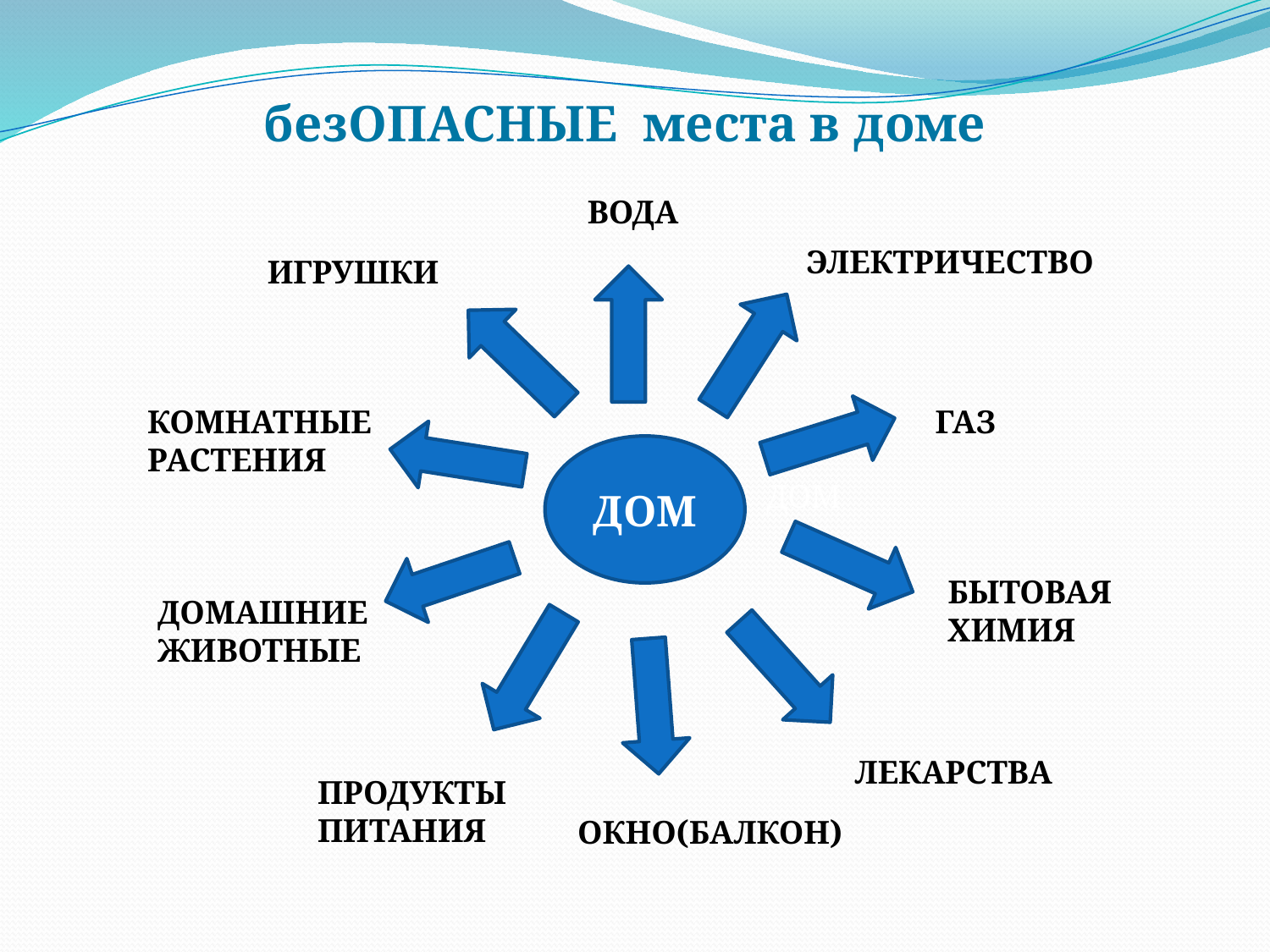

безОПАСНЫЕ  места в доме
ВОДА
ЭЛЕКТРИЧЕСТВО
ИГРУШКИ

КОМНАТНЫЕ
РАСТЕНИЯ
ГАЗ

ДОМ
ДОМ

БЫТОВАЯ ХИМИЯ
ДОМАШНИЕ
ЖИВОТНЫЕ

ЛЕКАРСТВА
ПРОДУКТЫ
ПИТАНИЯ
ОКНО(БАЛКОН)